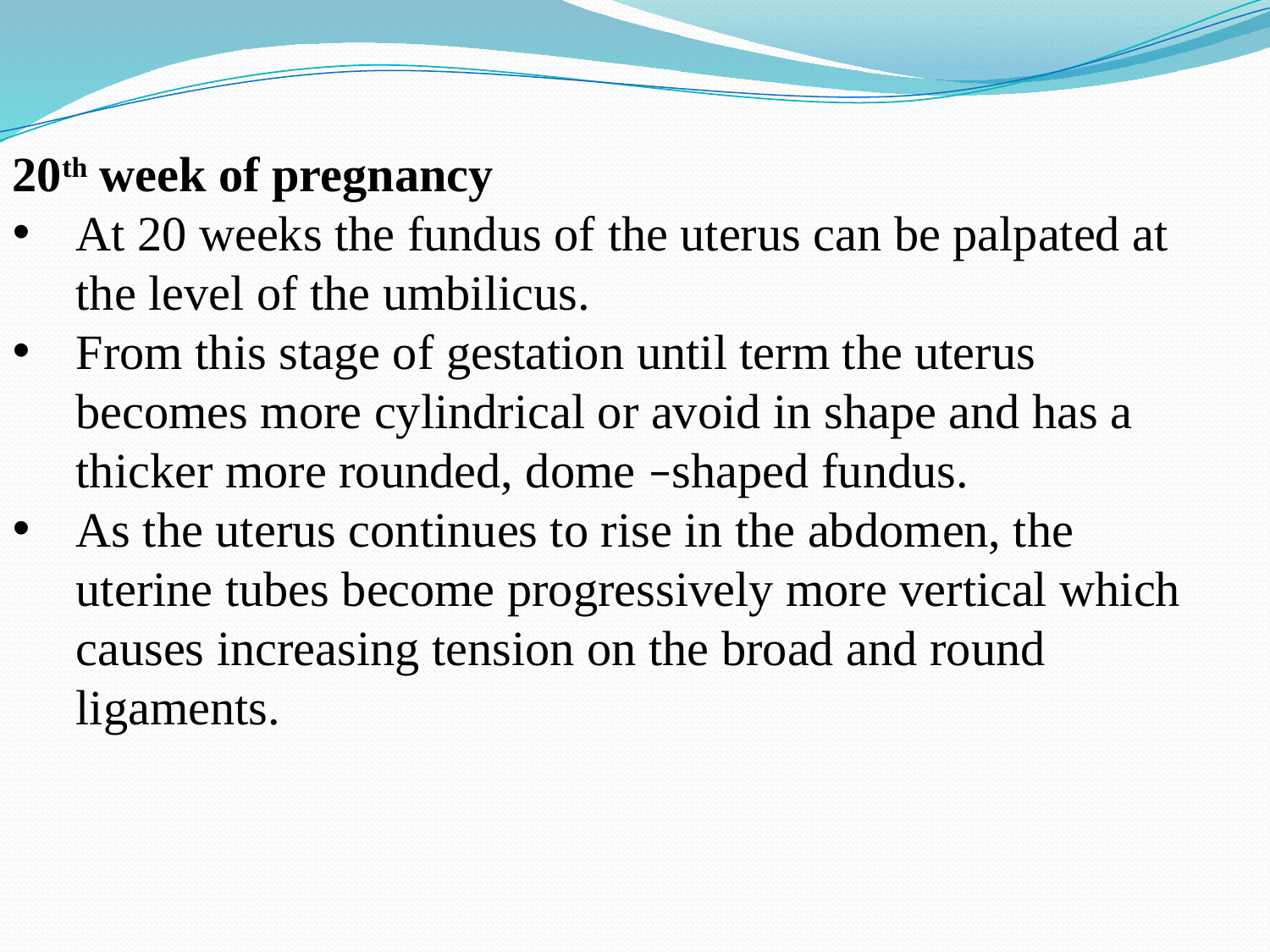

20th week of pregnancy
At 20 weeks the fundus of the uterus can be palpated at the level of the umbilicus.
From this stage of gestation until term the uterus becomes more cylindrical or avoid in shape and has a thicker more rounded, dome –shaped fundus.
As the uterus continues to rise in the abdomen, the uterine tubes become progressively more vertical which causes increasing tension on the broad and round ligaments.